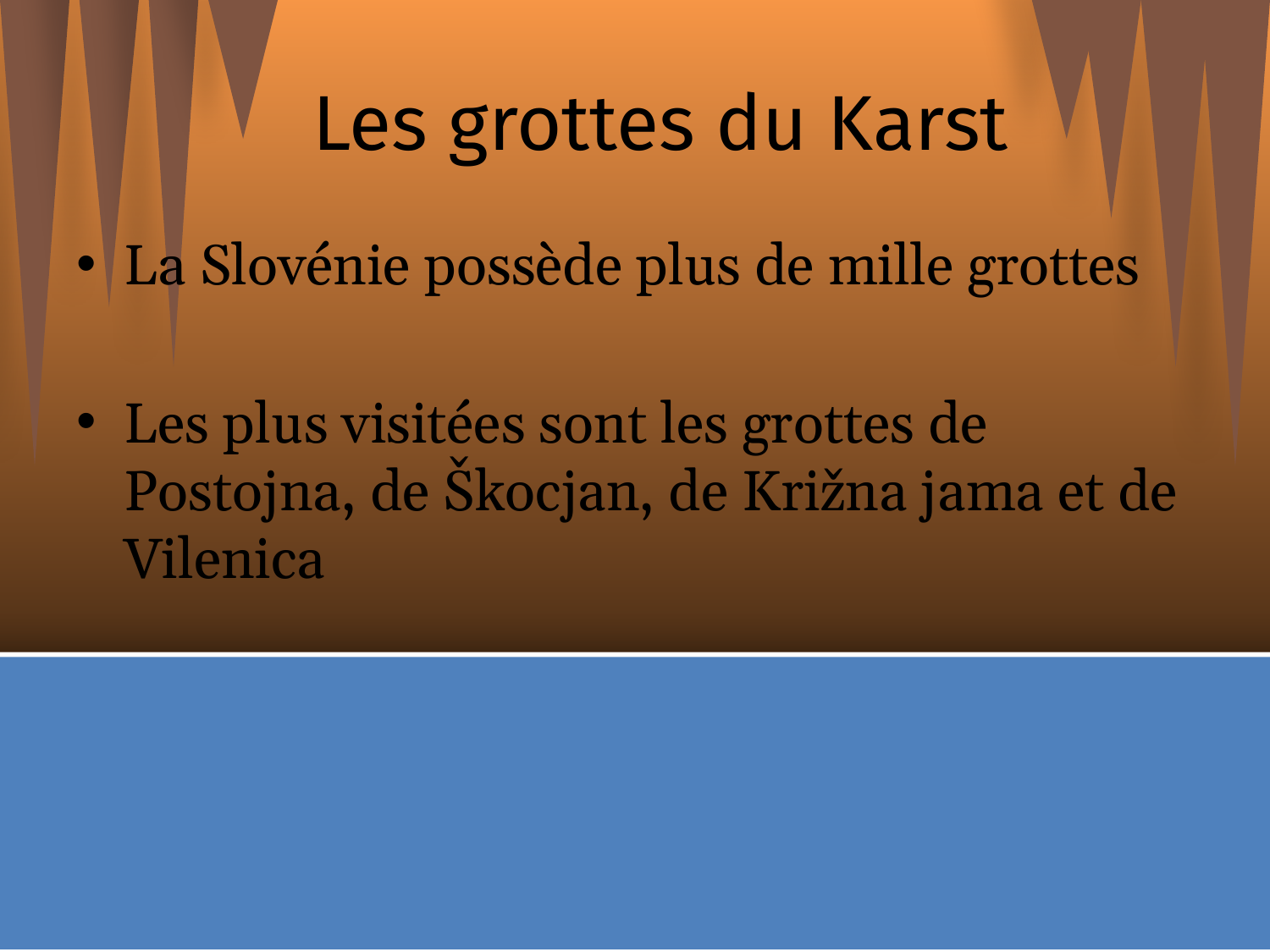

# Les grottes du Karst
La Slovénie possède plus de mille grottes

Les plus visitées sont les grottes de Postojna, de Škocjan, de Križna jama et de Vilenica